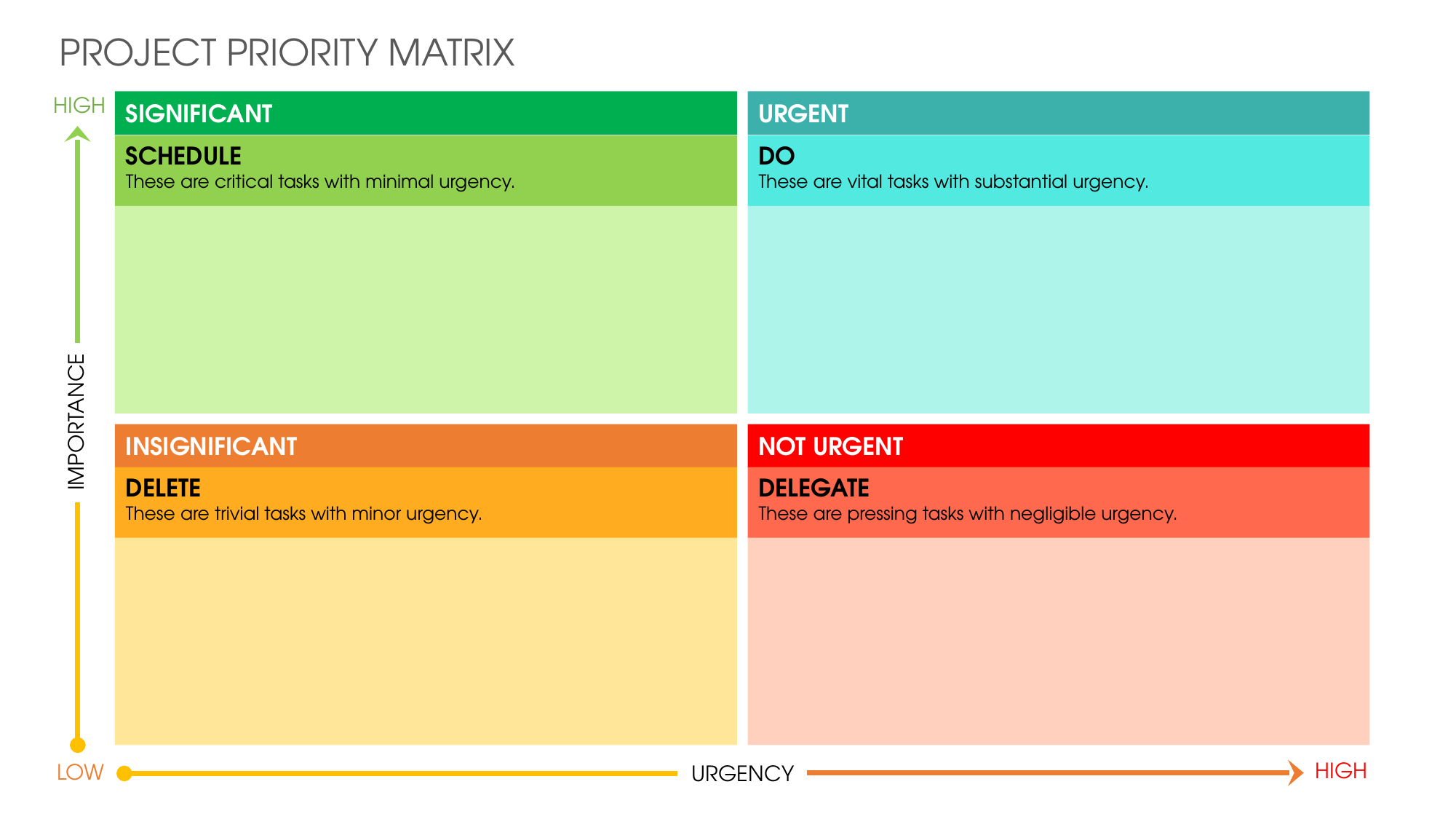

PROJECT PRIORITY MATRIX
SIGNIFICANT
URGENT
HIGH
IMPORTANCE
HIGH
LOW
URGENCY
SCHEDULE
These are critical tasks with minimal urgency.

DO
These are vital tasks with substantial urgency.

These are vital tasks with substantial urgency.

INSIGNIFICANT
NOT URGENT
DELETE
These are trivial tasks with minor urgency.

DELEGATE
These are pressing tasks with negligible urgency.